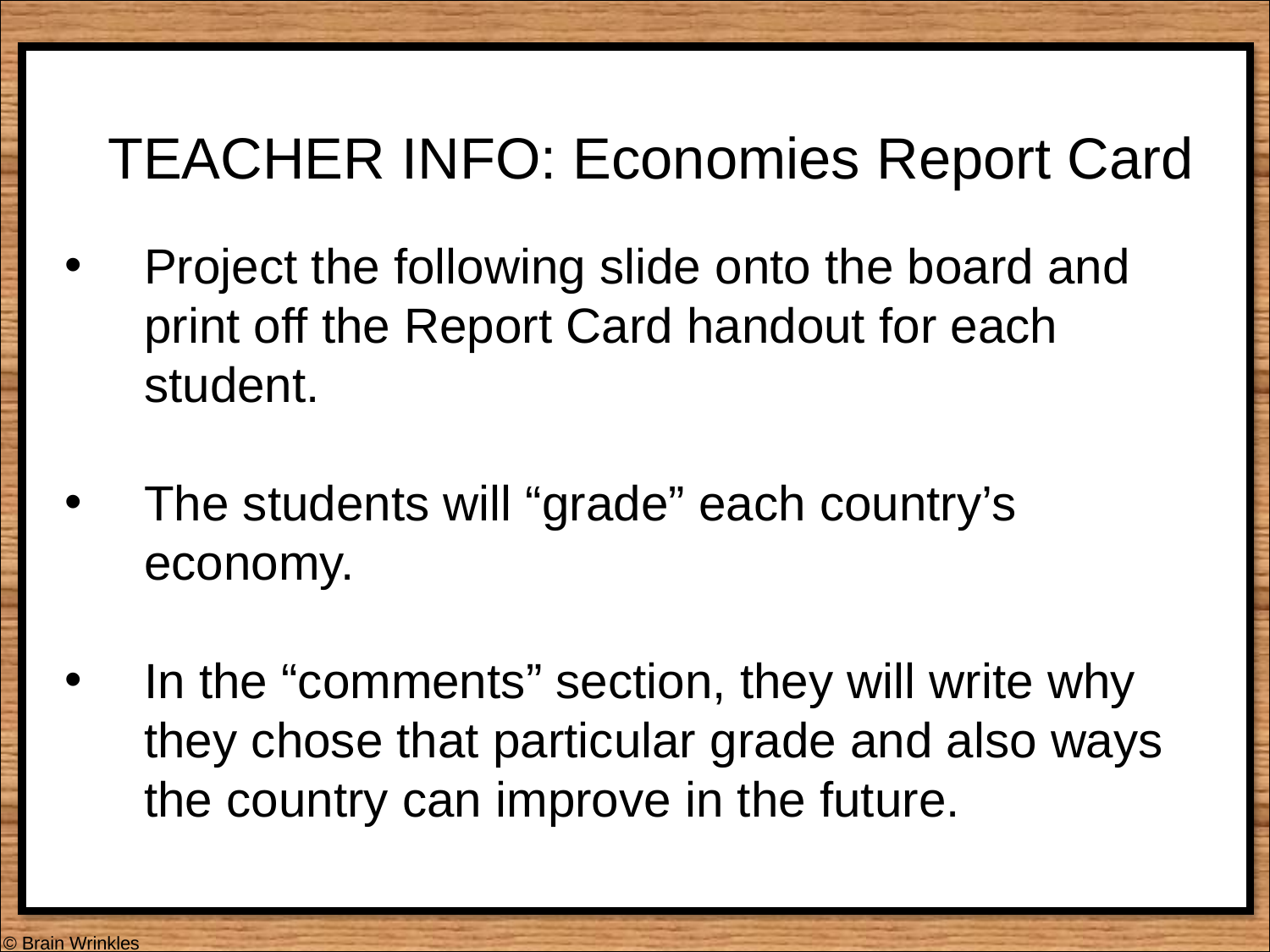

TEACHER INFO: Economies Report Card

Project the following slide onto the board and print off the Report Card handout for each student.

The students will “grade” each country’s economy.

In the “comments” section, they will write why they chose that particular grade and also ways the country can improve in the future.

© Brain Wrinkles